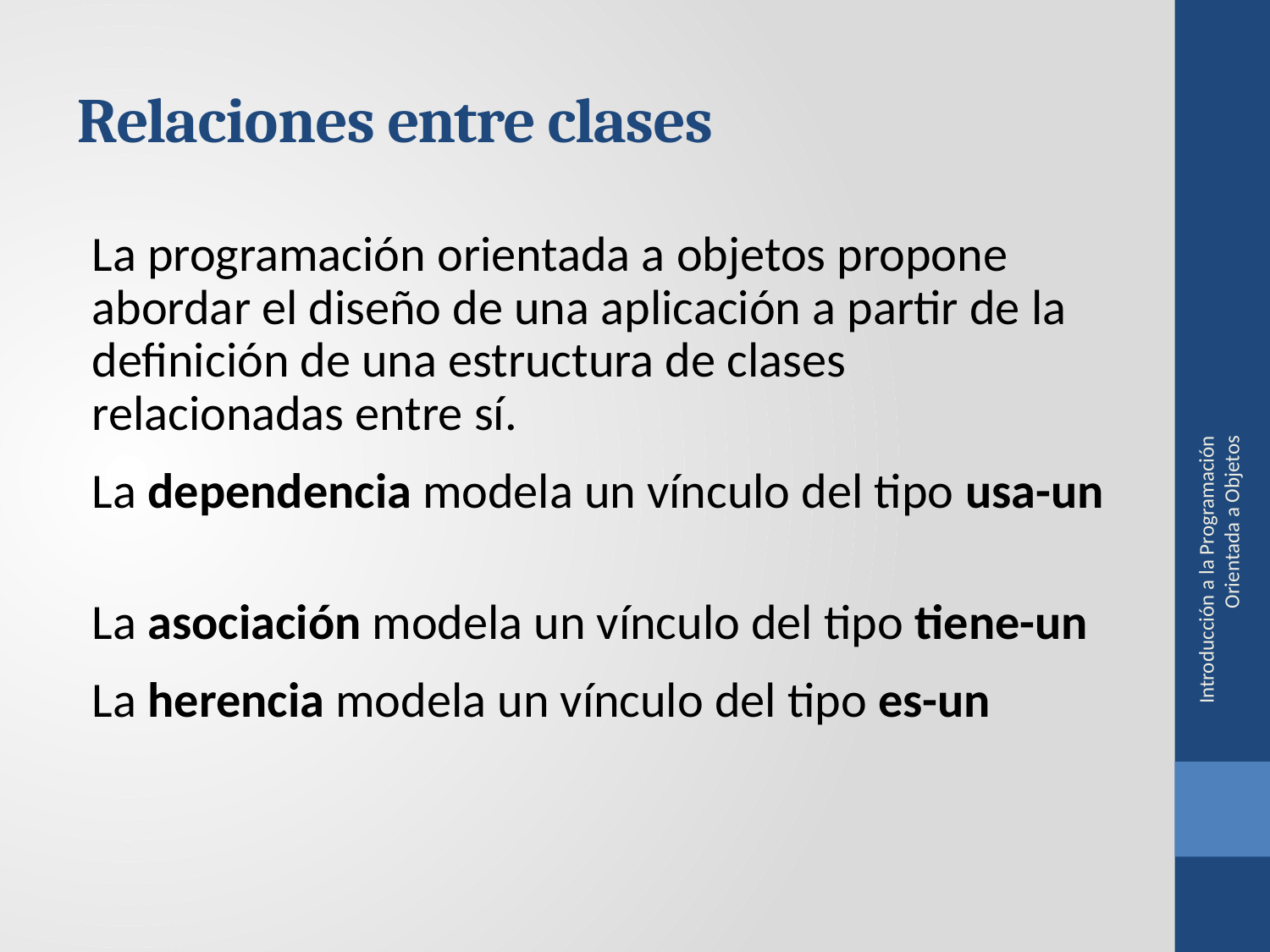

# Relaciones entre clases
La programación orientada a objetos propone abordar el diseño de una aplicación a partir de la definición de una estructura de clases relacionadas entre sí.
La dependencia modela un vínculo del tipo usa-un
La asociación modela un vínculo del tipo tiene-un
La herencia modela un vínculo del tipo es-un

Introducción a la Programación Orientada a Objetos